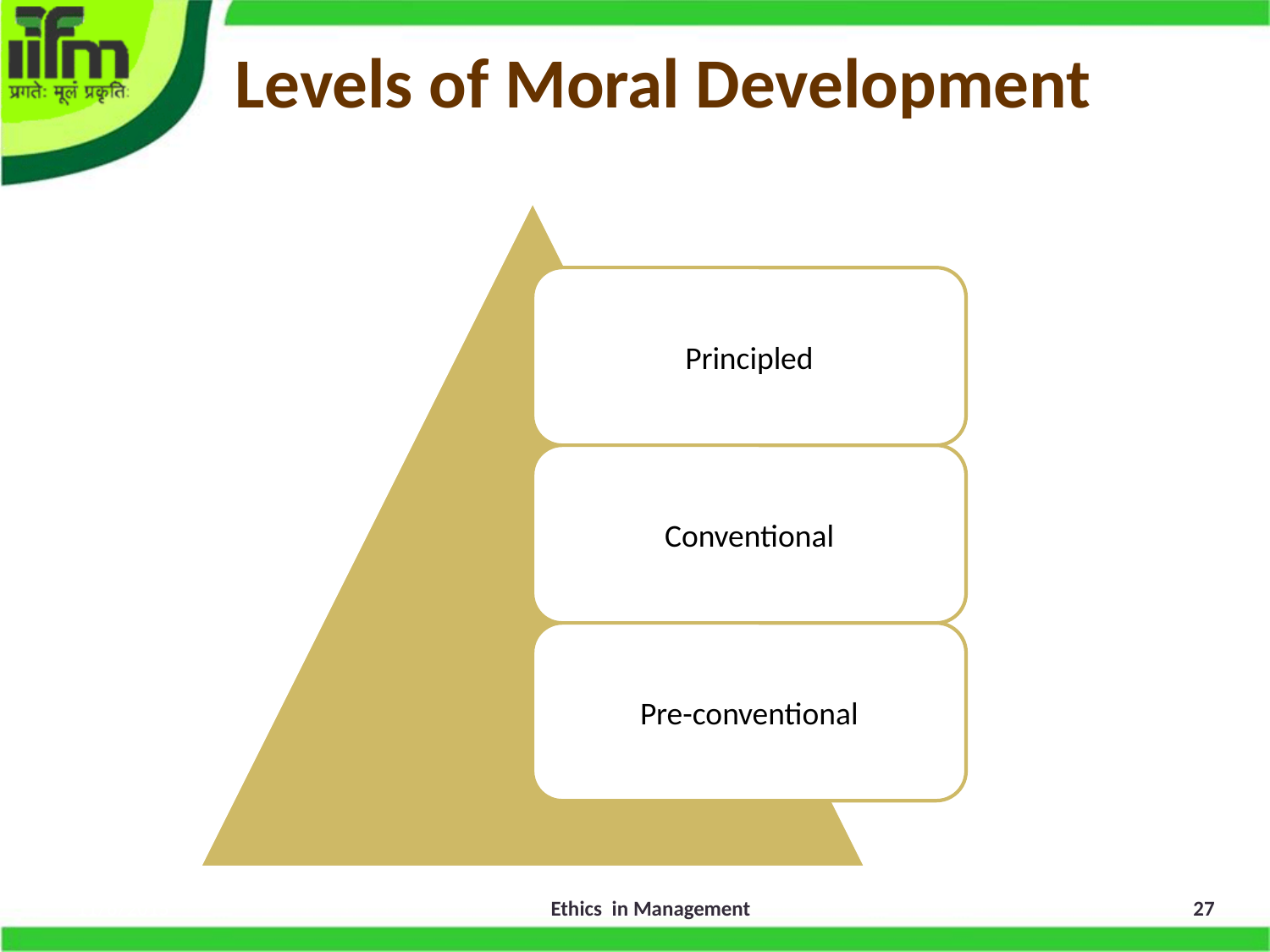

# Levels of Moral Development
Principled
Conventional
Pre-conventional
11/6/2015
Ethics  in Management
27